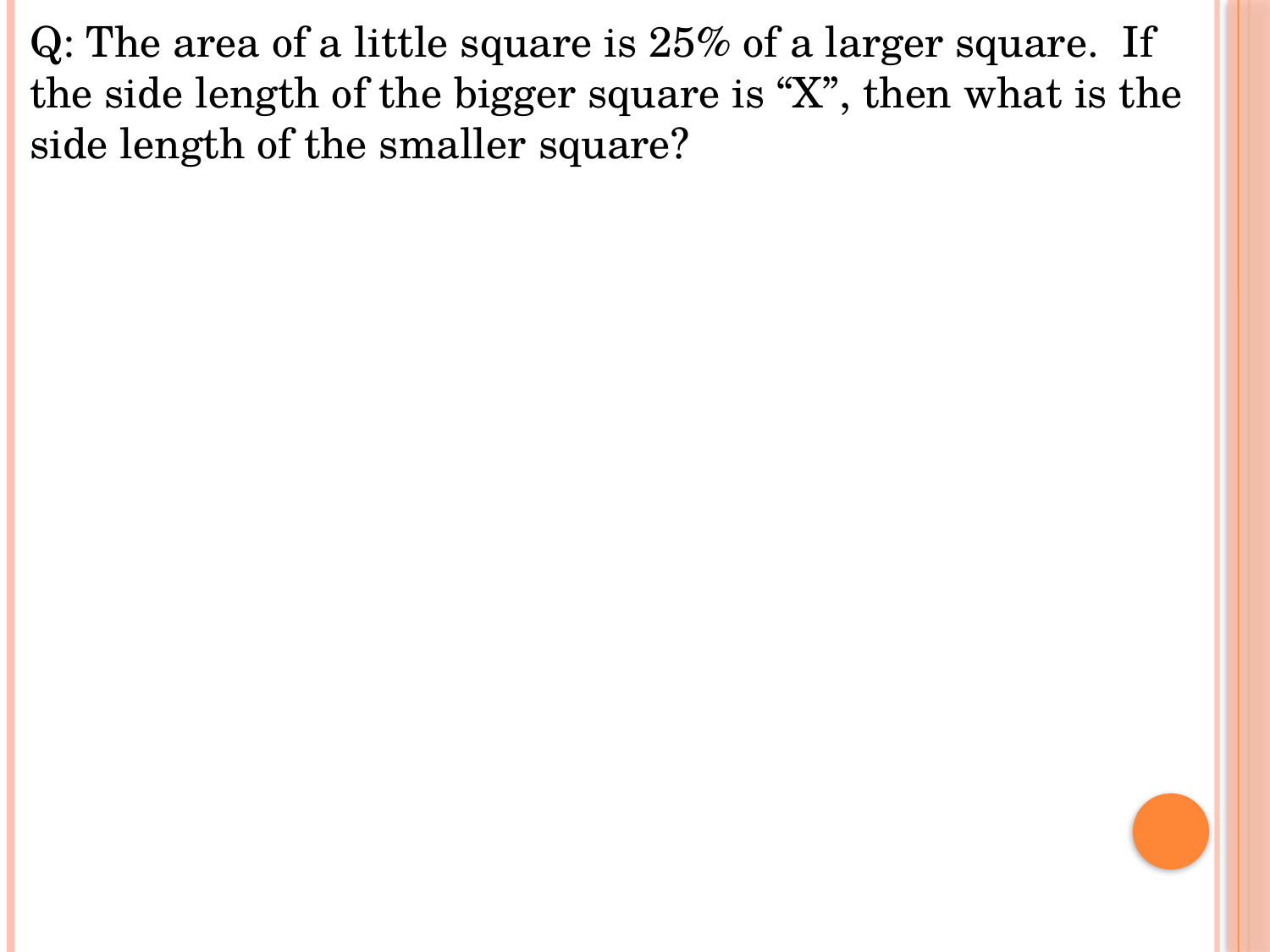

Q: The area of a little square is 25% of a larger square.  If the side length of the bigger square is “X”, then what is the side length of the smaller square?